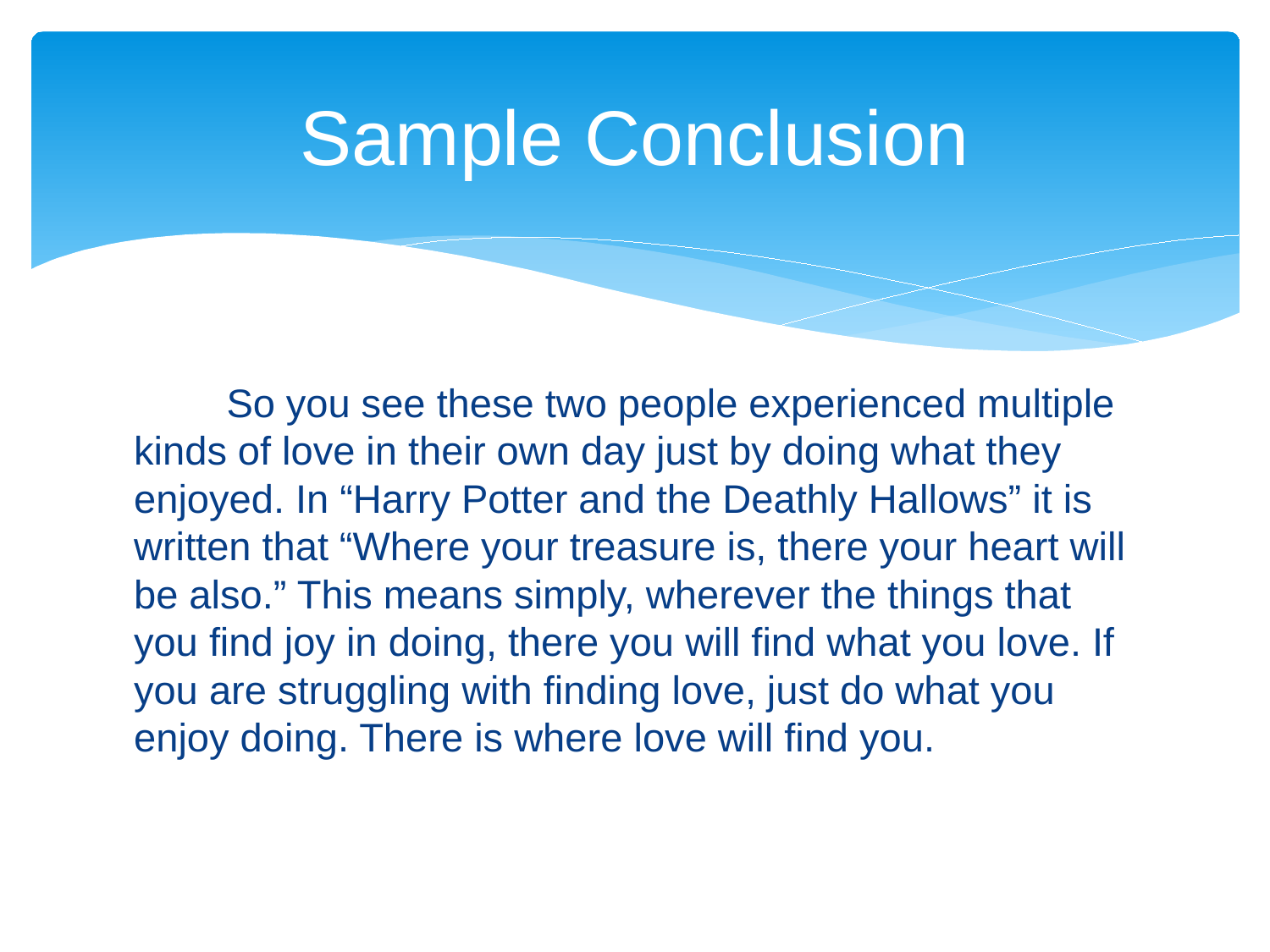

# Sample Conclusion
	So you see these two people experienced multiple kinds of love in their own day just by doing what they enjoyed. In “Harry Potter and the Deathly Hallows” it is written that “Where your treasure is, there your heart will be also.” This means simply, wherever the things that you find joy in doing, there you will find what you love. If you are struggling with finding love, just do what you enjoy doing. There is where love will find you.